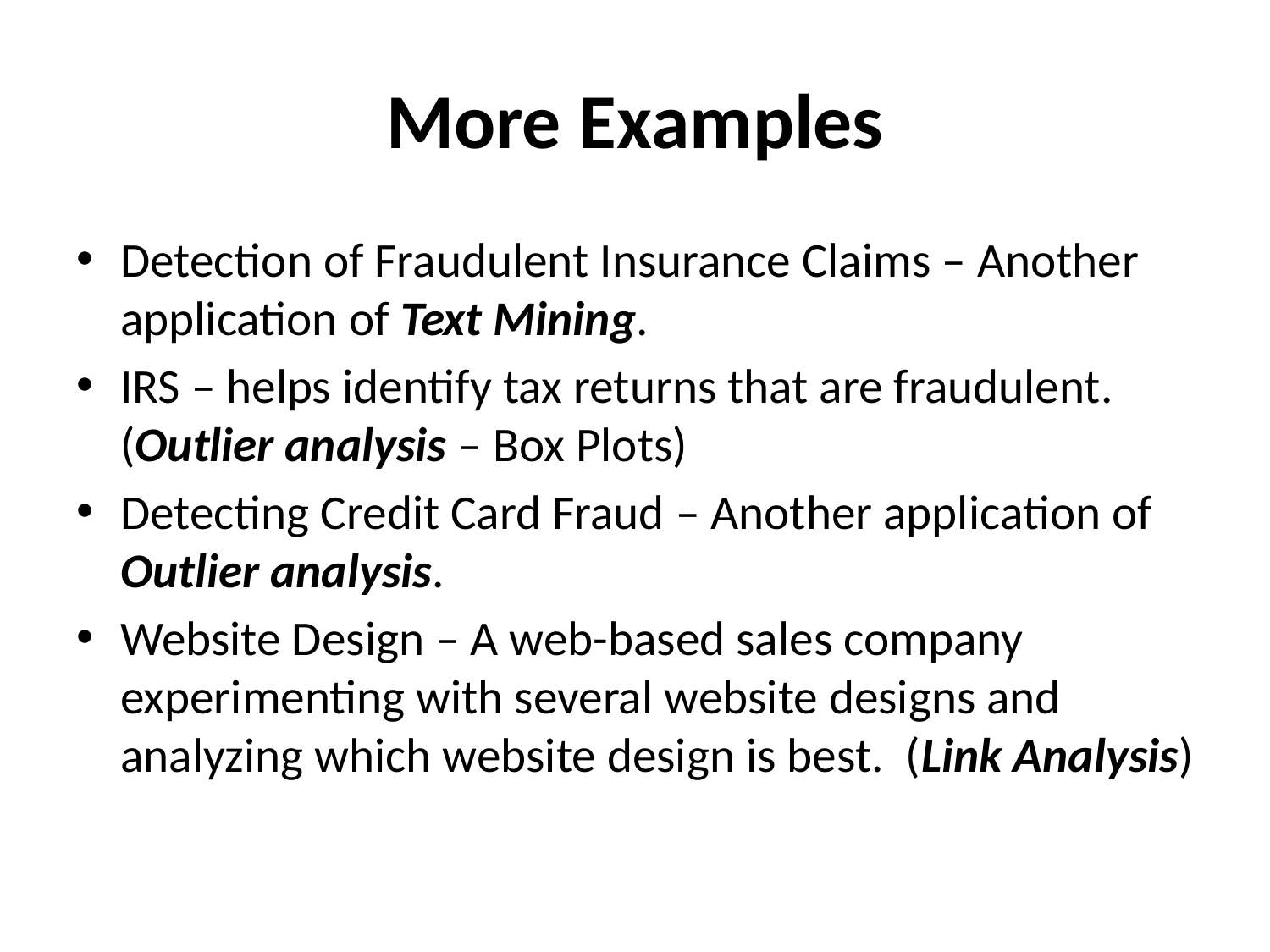

# More Examples
Detection of Fraudulent Insurance Claims – Another application of Text Mining.
IRS – helps identify tax returns that are fraudulent. (Outlier analysis – Box Plots)
Detecting Credit Card Fraud – Another application of Outlier analysis.
Website Design – A web-based sales company experimenting with several website designs and analyzing which website design is best.  (Link Analysis)